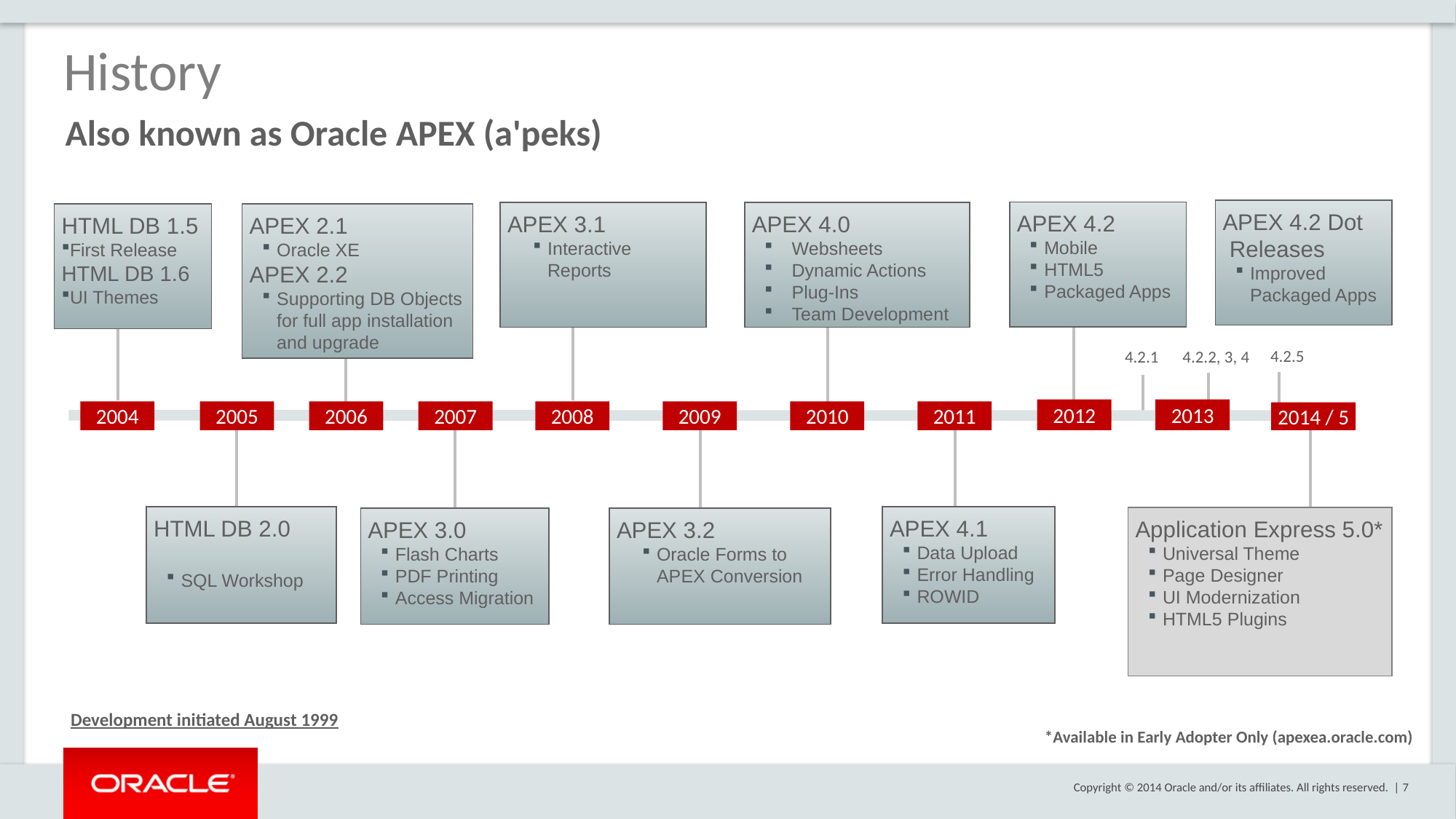

# History
Also known as Oracle APEX (a'peks)
APEX 4.2 Dot Releases
Improved Packaged Apps
APEX 4.2
Mobile
HTML5
Packaged Apps
APEX 3.1
Interactive Reports
APEX 4.0
Websheets
Dynamic Actions
Plug-Ins
Team Development
HTML DB 1.5
First Release
HTML DB 1.6
UI Themes

APEX 2.1
Oracle XE
APEX 2.2
Supporting DB Objects for full app installation and upgrade
4.2.5
4.2.1
4.2.2, 3, 4
2012
2013
2004
2005
2006
2007
2008
2009
2010
2011
2014 / 5
HTML DB 2.0
SQL Workshop
APEX 4.1
Data Upload
Error Handling
ROWID
Application Express 5.0*
Universal Theme
Page Designer
UI Modernization
HTML5 Plugins
APEX 3.0
Flash Charts
PDF Printing
Access Migration
APEX 3.2
Oracle Forms to APEX Conversion
Development initiated August 1999
*Available in Early Adopter Only (apexea.oracle.com)